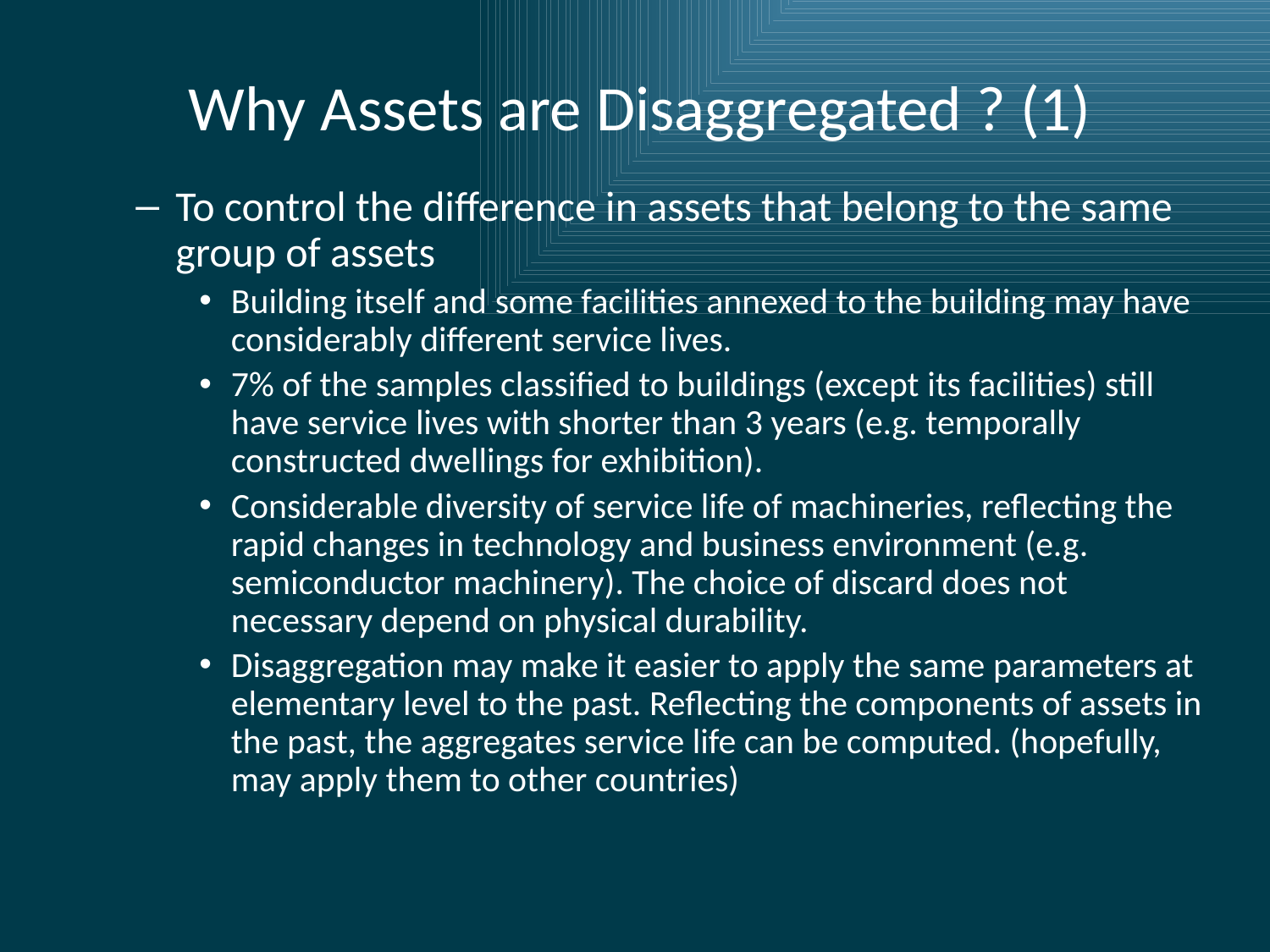

# Why Assets are Disaggregated ? (1)
To control the difference in assets that belong to the same group of assets
Building itself and some facilities annexed to the building may have considerably different service lives.
7% of the samples classified to buildings (except its facilities) still have service lives with shorter than 3 years (e.g. temporally constructed dwellings for exhibition).
Considerable diversity of service life of machineries, reflecting the rapid changes in technology and business environment (e.g. semiconductor machinery). The choice of discard does not necessary depend on physical durability.
Disaggregation may make it easier to apply the same parameters at elementary level to the past. Reflecting the components of assets in the past, the aggregates service life can be computed. (hopefully, may apply them to other countries)